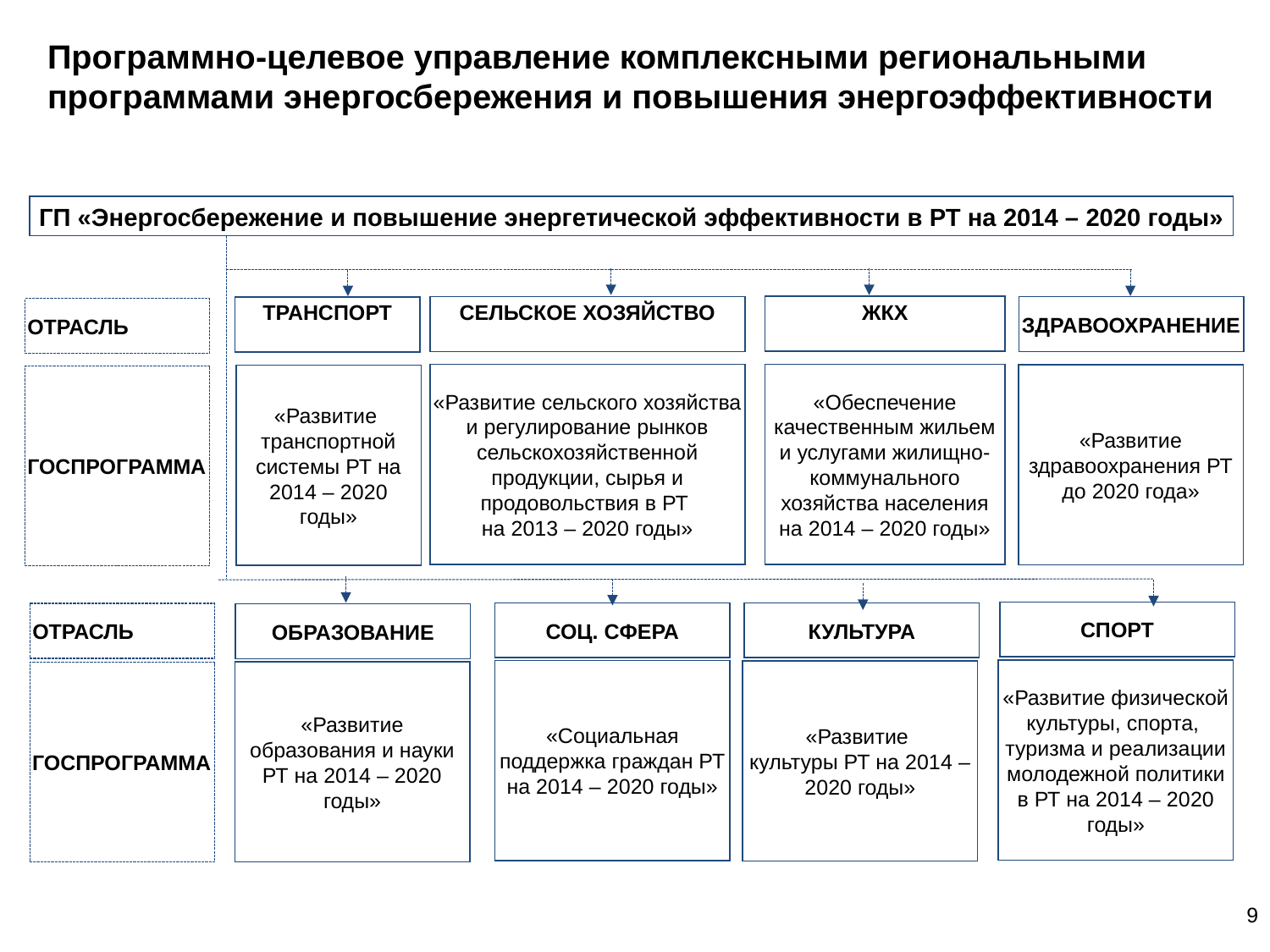

Программно-целевое управление комплексными региональными программами энергосбережения и повышения энергоэффективности
ГП «Энергосбережение и повышение энергетической эффективности в РТ на 2014 – 2020 годы»
ЖКХ
СЕЛЬСКОЕ ХОЗЯЙСТВО
ЗДРАВООХРАНЕНИЕ
ТРАНСПОРТ
ОТРАСЛЬ
«Развитие сельского хозяйства и регулирование рынков сельскохозяйственной продукции, сырья и продовольствия в РТ
на 2013 – 2020 годы»
«Обеспечение качественным жильем и услугами жилищно-коммунального хозяйства населения на 2014 – 2020 годы»
«Развитие здравоохранения РТ до 2020 года»
«Развитие
транспортной системы РТ на 2014 – 2020 годы»
ГОСПРОГРАММА
СПОРТ
СОЦ. СФЕРА
КУЛЬТУРА
ОТРАСЛЬ
ОБРАЗОВАНИЕ
«Развитие физической культуры, спорта,
туризма и реализации молодежной политики в РТ на 2014 – 2020 годы»
«Социальная поддержка граждан РТ на 2014 – 2020 годы»
«Развитие
культуры РТ на 2014 – 2020 годы»
«Развитие образования и науки РТ на 2014 – 2020 годы»
ГОСПРОГРАММА
9